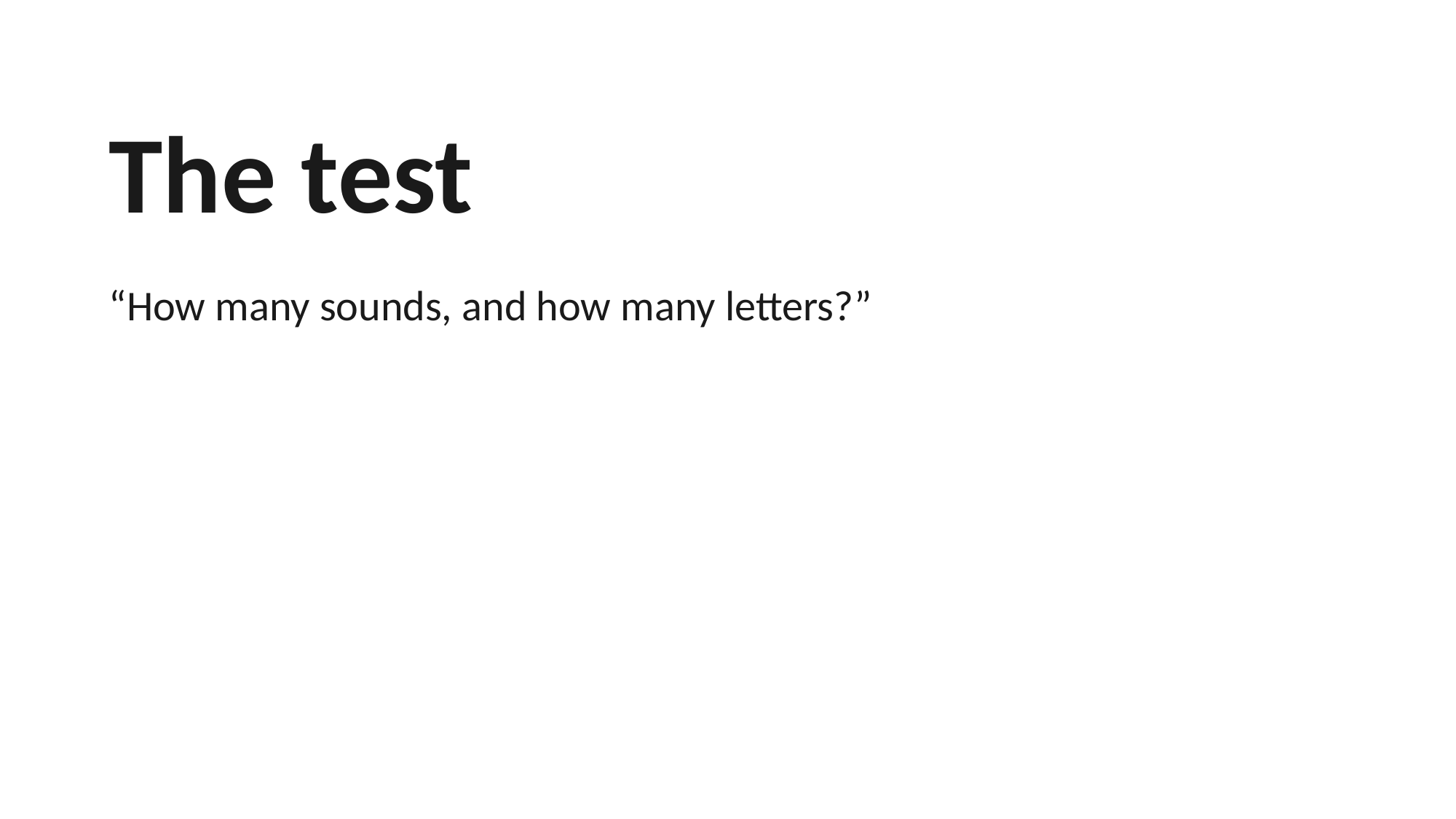

The test
“How many sounds, and how many letters?”